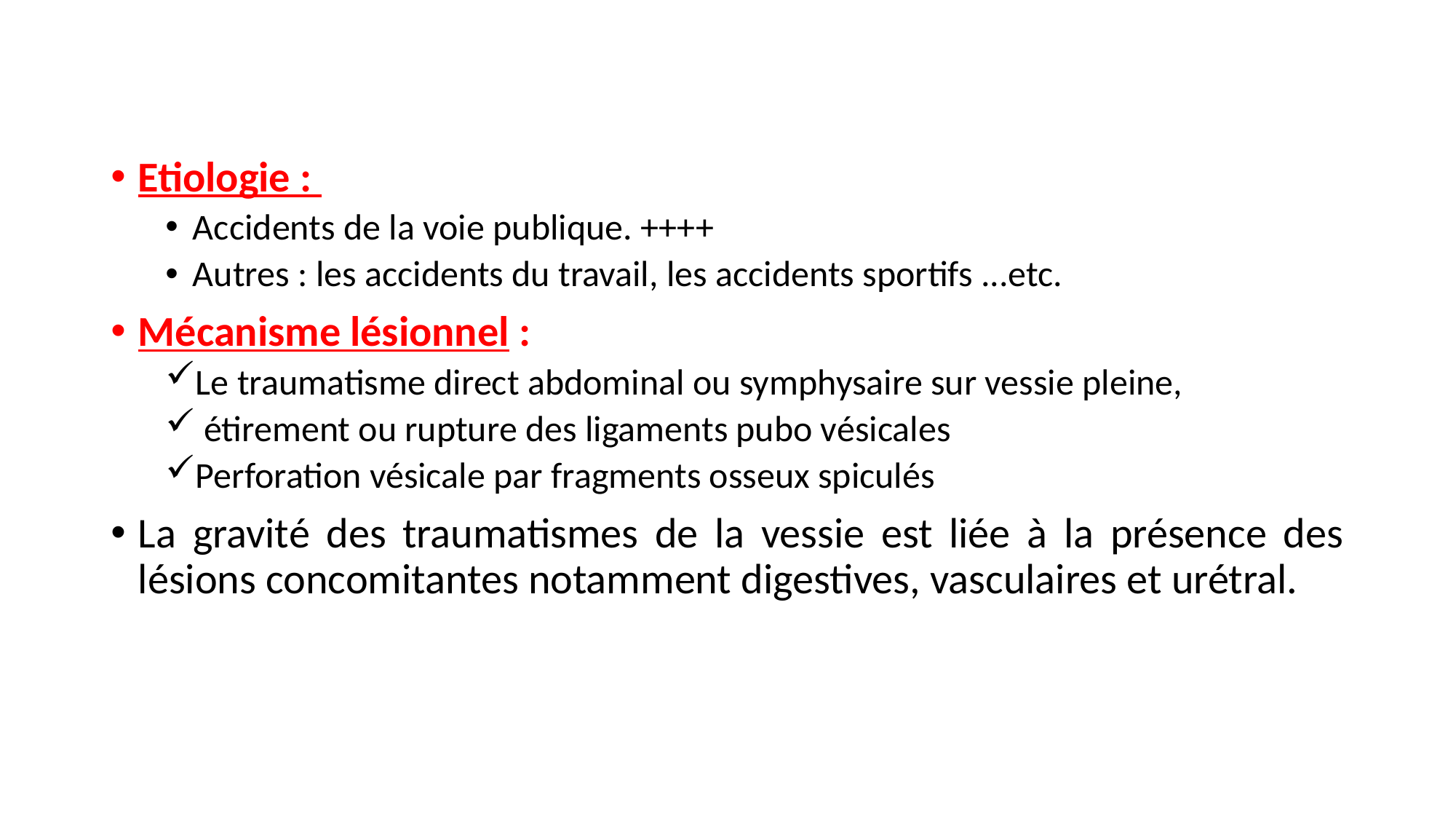

Etiologie :
Accidents de la voie publique. ++++
Autres : les accidents du travail, les accidents sportifs ...etc.
Mécanisme lésionnel :
Le traumatisme direct abdominal ou symphysaire sur vessie pleine,
 étirement ou rupture des ligaments pubo vésicales
Perforation vésicale par fragments osseux spiculés
La gravité des traumatismes de la vessie est liée à la présence des lésions concomitantes notamment digestives, vasculaires et urétral.